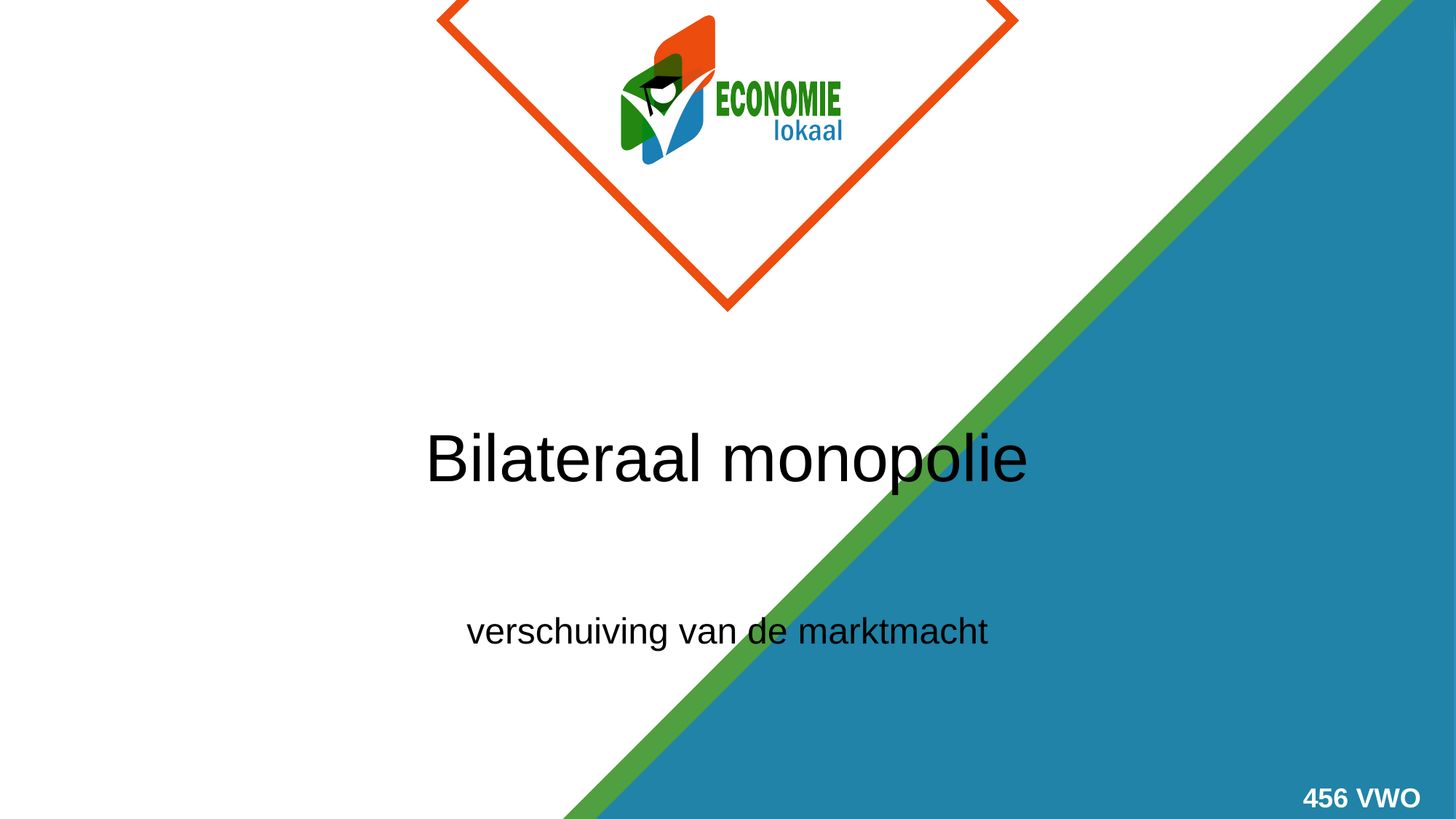

# Bilateraal monopolie
verschuiving van de marktmacht